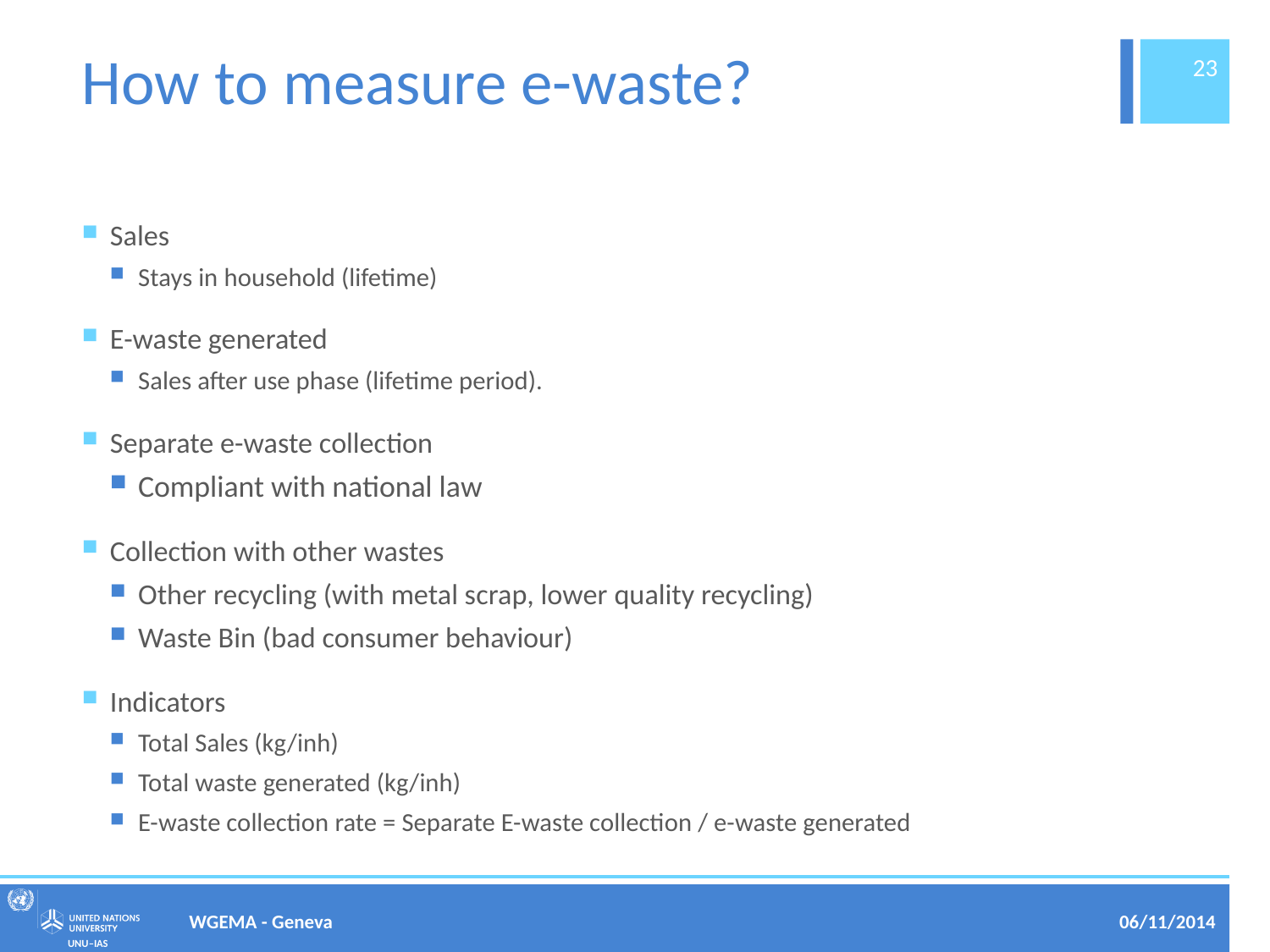

# How to measure e-waste?
23
Sales
Stays in household (lifetime)
E-waste generated
Sales after use phase (lifetime period).
Separate e-waste collection
Compliant with national law
Collection with other wastes
Other recycling (with metal scrap, lower quality recycling)
Waste Bin (bad consumer behaviour)
Indicators
Total Sales (kg/inh)
Total waste generated (kg/inh)
E-waste collection rate = Separate E-waste collection / e-waste generated

WGEMA - Geneva
06/11/2014